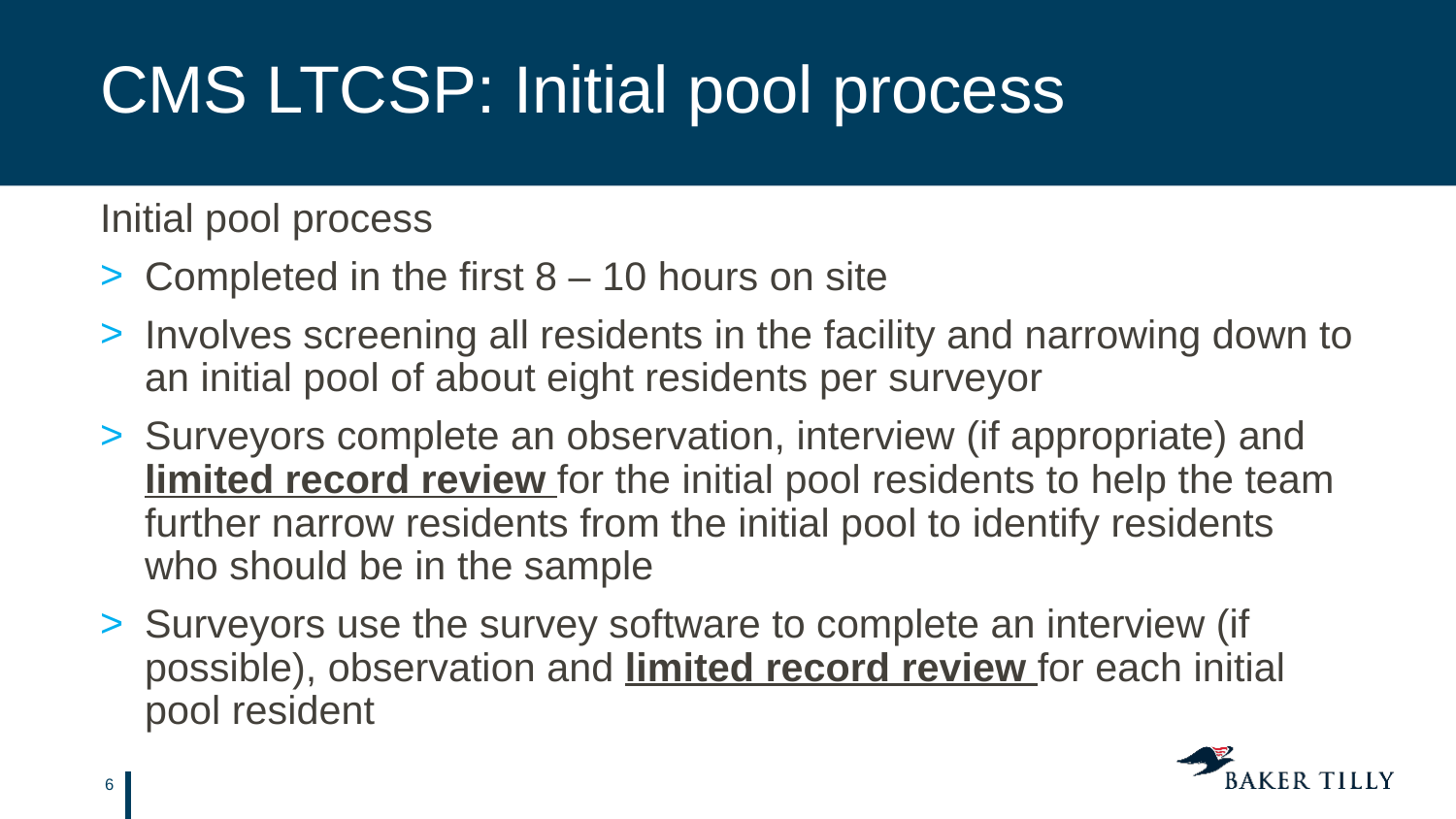

# CMS LTCSP: Initial pool process
Initial pool process
Completed in the first 8 – 10 hours on site
Involves screening all residents in the facility and narrowing down to an initial pool of about eight residents per surveyor
Surveyors complete an observation, interview (if appropriate) and limited record review for the initial pool residents to help the team further narrow residents from the initial pool to identify residents who should be in the sample
Surveyors use the survey software to complete an interview (if possible), observation and limited record review for each initial pool resident